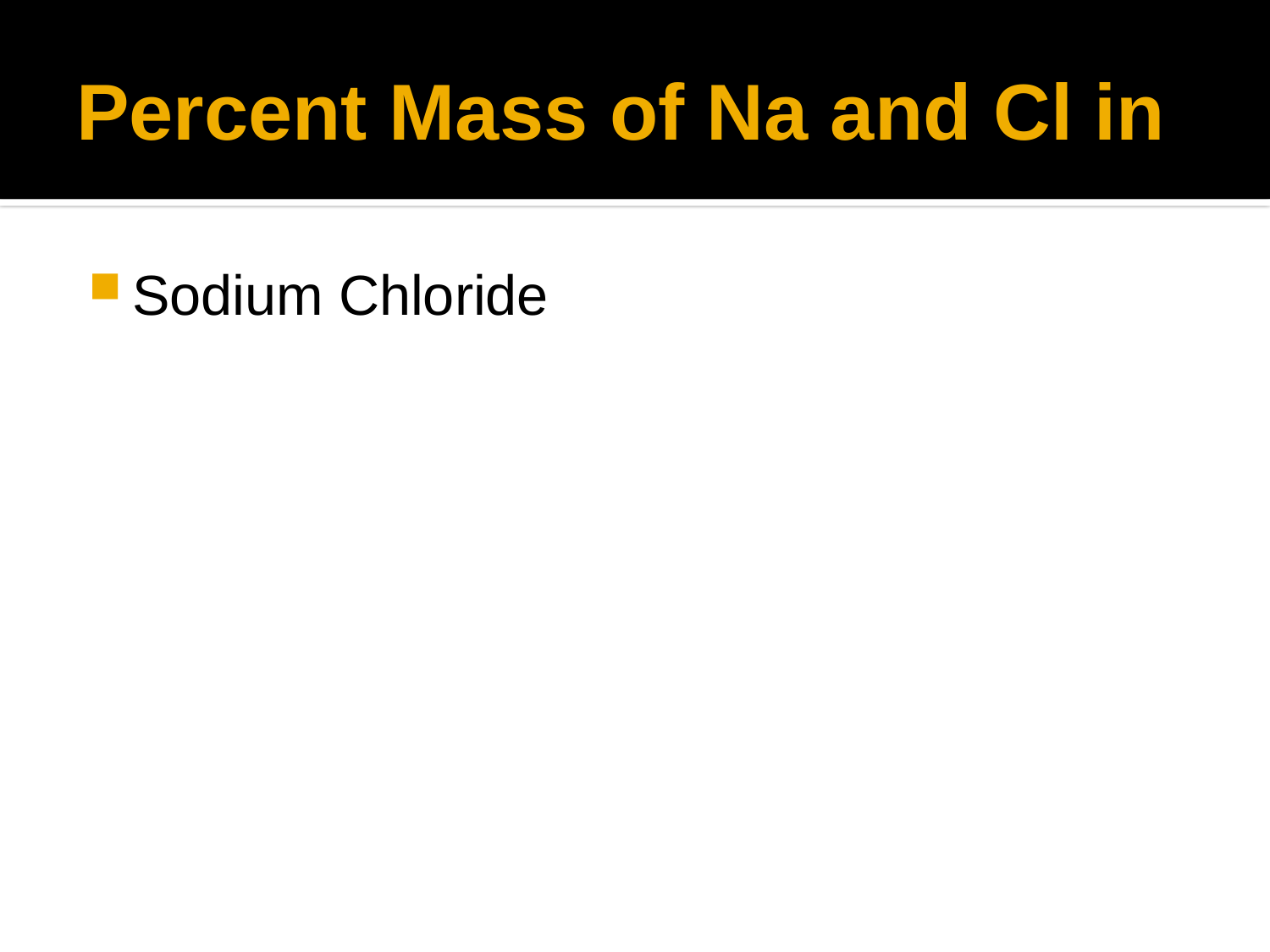

# Percent Mass of Na and Cl in
Sodium Chloride